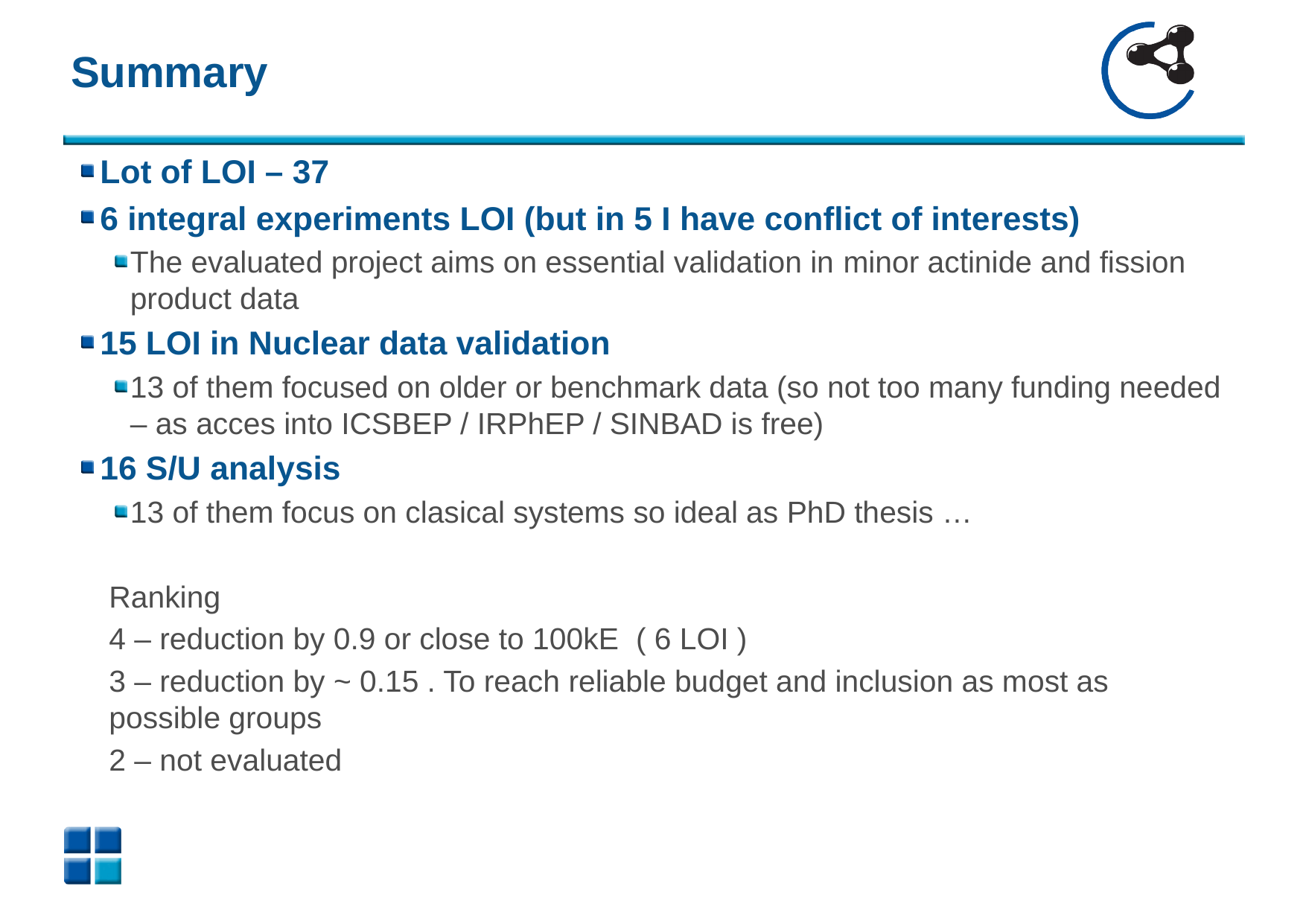

# Summary
Lot of LOI – 37
6 integral experiments LOI (but in 5 I have conflict of interests)
The evaluated project aims on essential validation in minor actinide and fission product data
15 LOI in Nuclear data validation
13 of them focused on older or benchmark data (so not too many funding needed – as acces into ICSBEP / IRPhEP / SINBAD is free)
16 S/U analysis
13 of them focus on clasical systems so ideal as PhD thesis …

Ranking
4 – reduction by 0.9 or close to 100kE  ( 6 LOI )
3 – reduction by ~ 0.15 . To reach reliable budget and inclusion as most as possible groups
2 – not evaluated